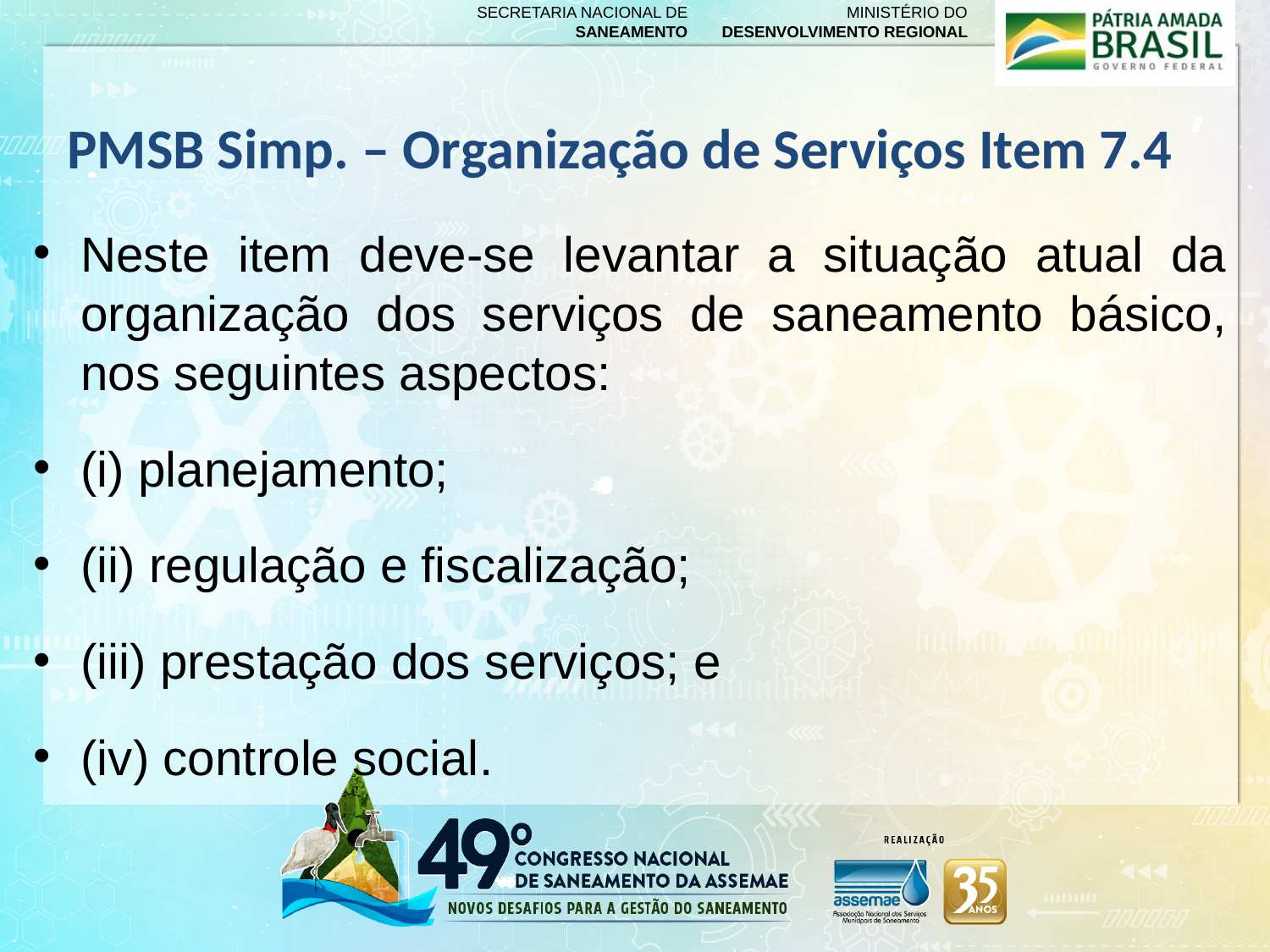

PMSB Simp. – Organização de Serviços Item 7.4
#
Neste item deve-se levantar a situação atual da organização dos serviços de saneamento básico, nos seguintes aspectos:
(i) planejamento;
(ii) regulação e fiscalização;
(iii) prestação dos serviços; e
(iv) controle social.